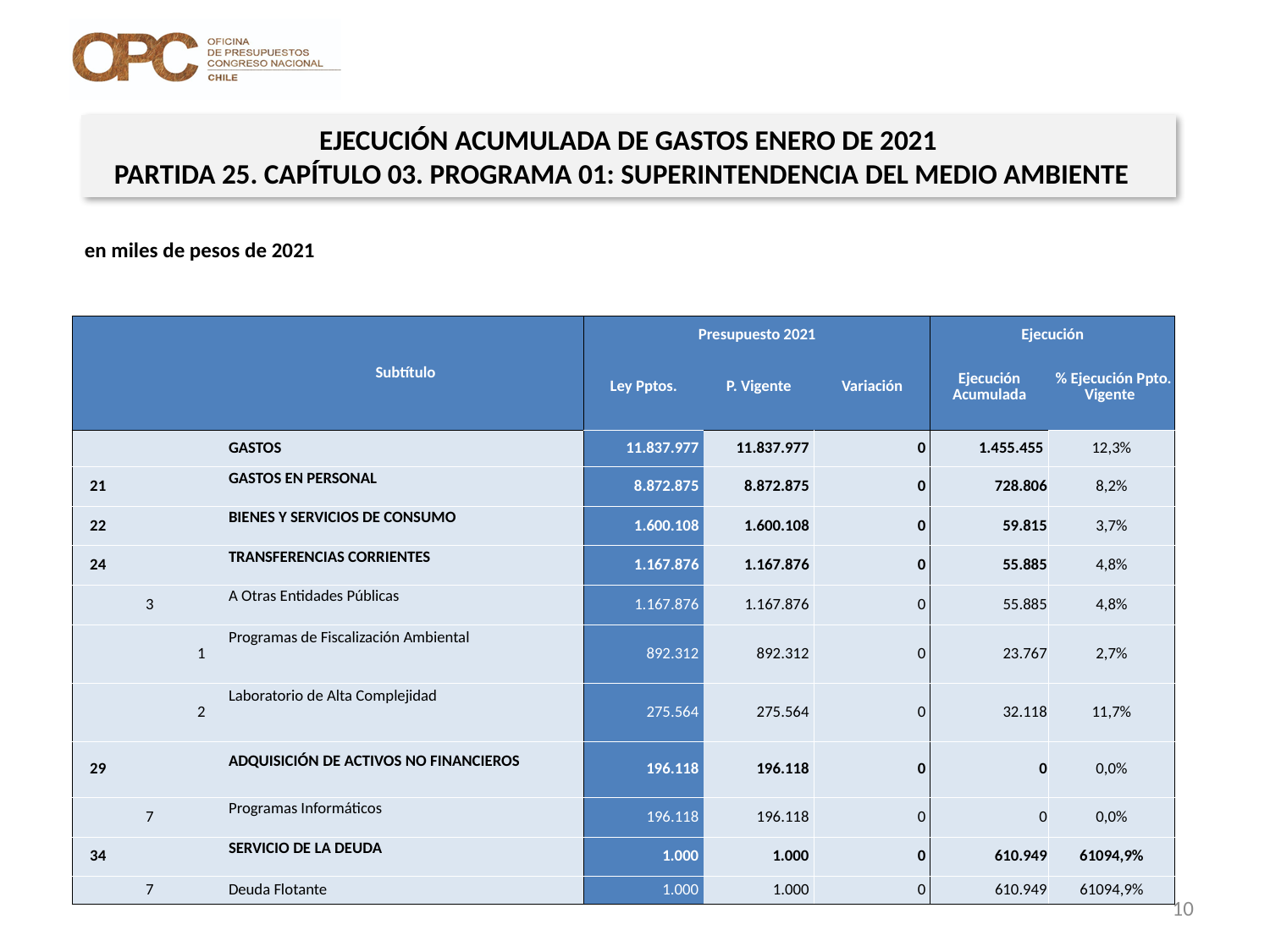

EJECUCIÓN ACUMULADA DE GASTOS ENERO DE 2021
PARTIDA 25. CAPÍTULO 03. PROGRAMA 01: SUPERINTENDENCIA DEL MEDIO AMBIENTE
en miles de pesos de 2021
|  |  |  | Subtítulo | Presupuesto 2021 |  |  | Ejecución |  |
| --- | --- | --- | --- | --- | --- | --- | --- | --- |
|  |  |  |  | Ley Pptos. | P. Vigente | Variación | Ejecución Acumulada | % Ejecución Ppto. Vigente |
|  |  |  | GASTOS | 11.837.977 | 11.837.977 | 0 | 1.455.455 | 12,3% |
| 21 |  |  | GASTOS EN PERSONAL | 8.872.875 | 8.872.875 | 0 | 728.806 | 8,2% |
| 22 |  |  | BIENES Y SERVICIOS DE CONSUMO | 1.600.108 | 1.600.108 | 0 | 59.815 | 3,7% |
| 24 |  |  | TRANSFERENCIAS CORRIENTES | 1.167.876 | 1.167.876 | 0 | 55.885 | 4,8% |
|  | 3 |  | A Otras Entidades Públicas | 1.167.876 | 1.167.876 | 0 | 55.885 | 4,8% |
|  |  | 1 | Programas de Fiscalización Ambiental | 892.312 | 892.312 | 0 | 23.767 | 2,7% |
|  |  | 2 | Laboratorio de Alta Complejidad | 275.564 | 275.564 | 0 | 32.118 | 11,7% |
| 29 |  |  | ADQUISICIÓN DE ACTIVOS NO FINANCIEROS | 196.118 | 196.118 | 0 | 0 | 0,0% |
|  | 7 |  | Programas Informáticos | 196.118 | 196.118 | 0 | 0 | 0,0% |
| 34 |  |  | SERVICIO DE LA DEUDA | 1.000 | 1.000 | 0 | 610.949 | 61094,9% |
|  | 7 |  | Deuda Flotante | 1.000 | 1.000 | 0 | 610.949 | 61094,9% |
Fuente: Elaboración propia en base  a Informes de ejecución presupuestaria mensual de DIPRES
10